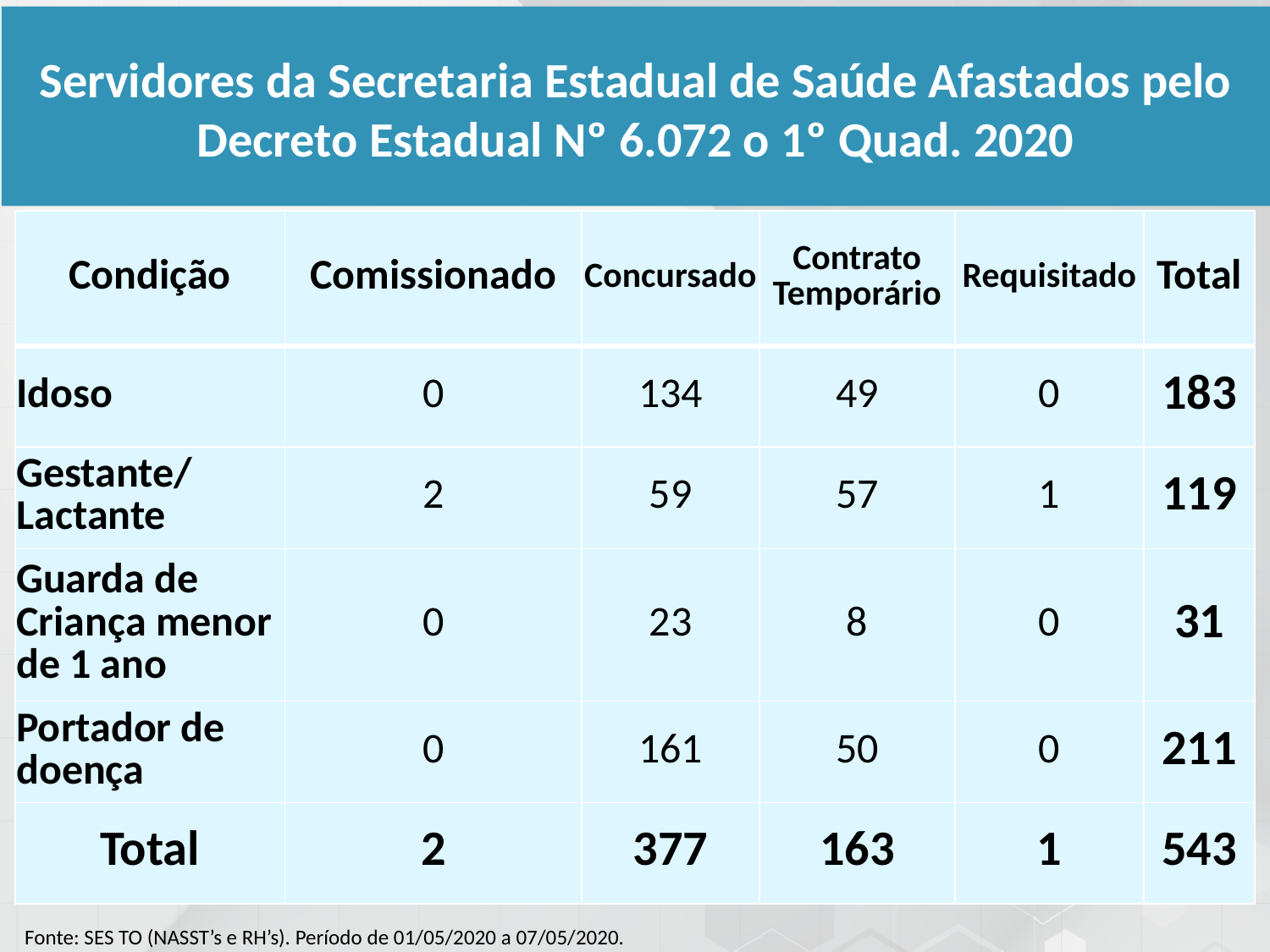

Servidores da Secretaria Estadual de Saúde Afastados pelo Decreto Estadual Nº 6.072 o 1º Quad. 2020
| Condição | Comissionado | Concursado | Contrato Temporário | Requisitado | Total |
| --- | --- | --- | --- | --- | --- |
| Idoso | 0 | 134 | 49 | 0 | 183 |
| Gestante/ Lactante | 2 | 59 | 57 | 1 | 119 |
| Guarda de Criança menor de 1 ano | 0 | 23 | 8 | 0 | 31 |
| Portador de doença | 0 | 161 | 50 | 0 | 211 |
| Total | 2 | 377 | 163 | 1 | 543 |
Fonte: SES TO (NASST’s e RH’s). Período de 01/05/2020 a 07/05/2020.